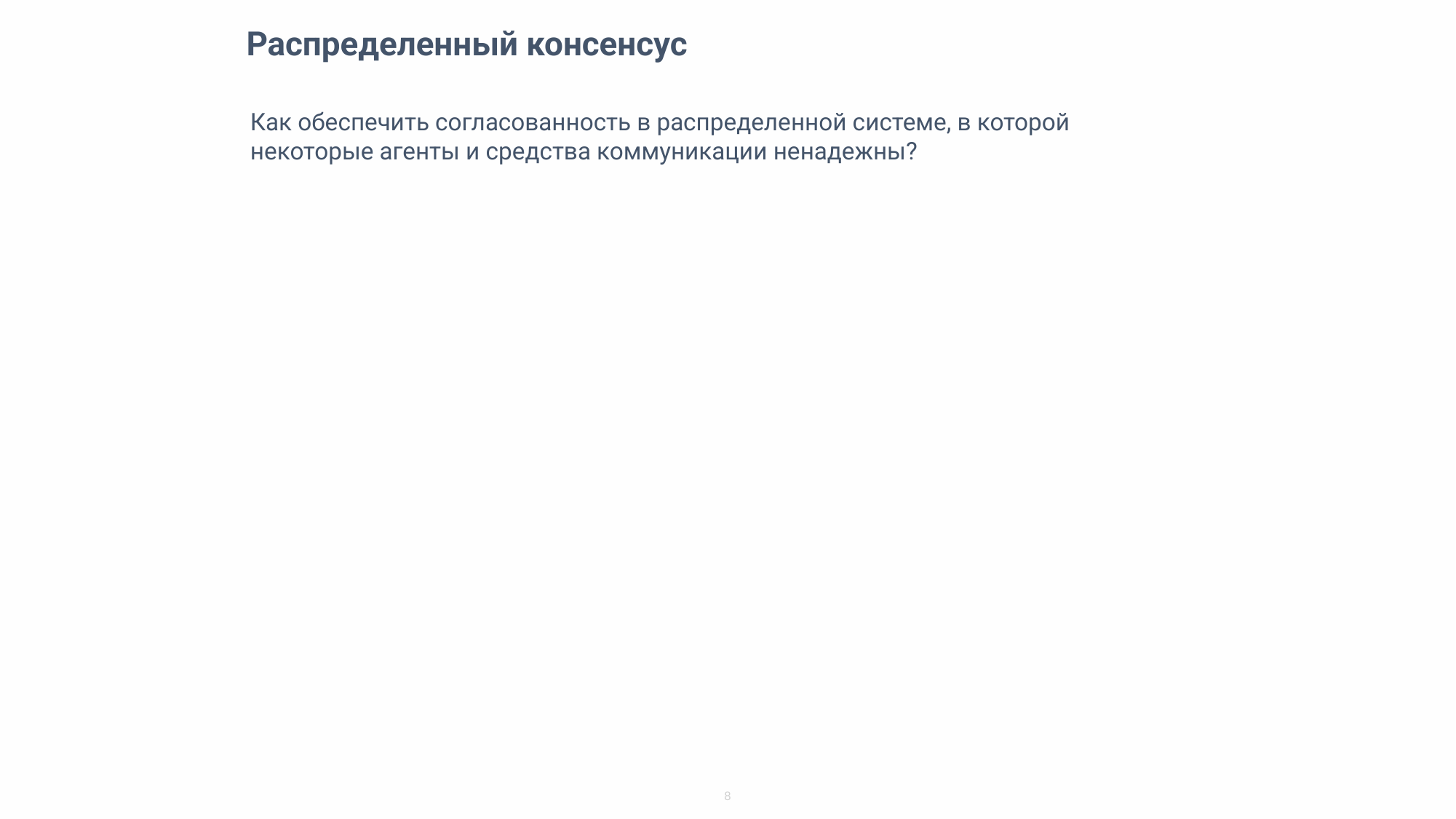

# Распределенный консенсус
Как обеспечить согласованность в распределенной системе, в которой некоторые агенты и средства коммуникации ненадежны?

8